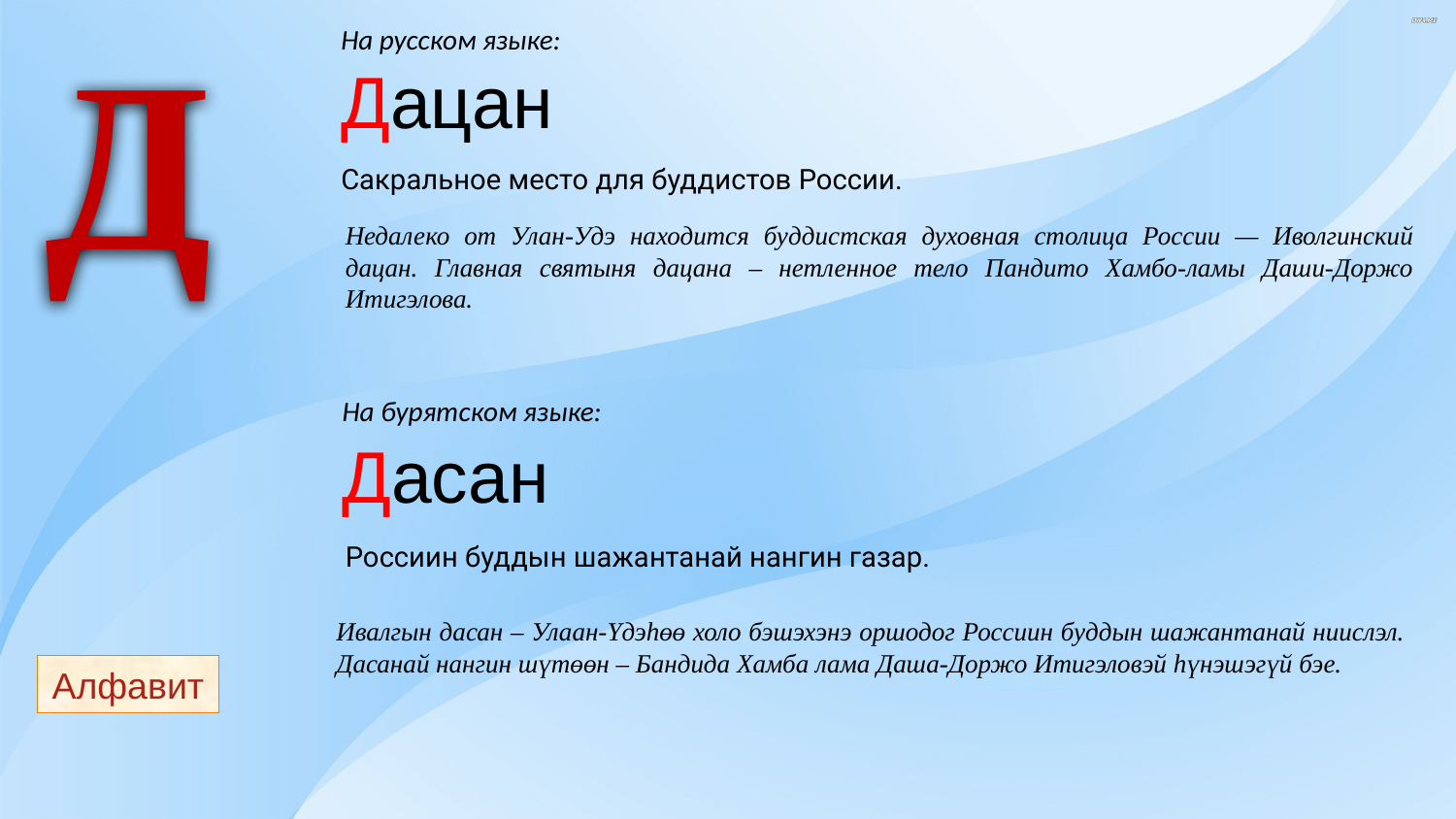

Д
На русском языке:
Дацан
Сакральное место для буддистов России.
Недалеко от Улан-Удэ находится буддистская духовная столица России — Иволгинский дацан. Главная святыня дацана – нетленное тело Пандито Хамбо-ламы Даши-Доржо Итигэлова.
На бурятском языке:
Дасан
Россиин буддын шажантанай нангин газар.
Ивалгын дасан – Улаан-Yдэhɵɵ холо бэшэхэнэ оршодог Россиин буддын шажантанай ниислэл. Дасанай нангин шүтɵɵн – Бандида Хамба лама Даша-Доржо Итигэловэй hүнэшэгүй бэе.
Алфавит